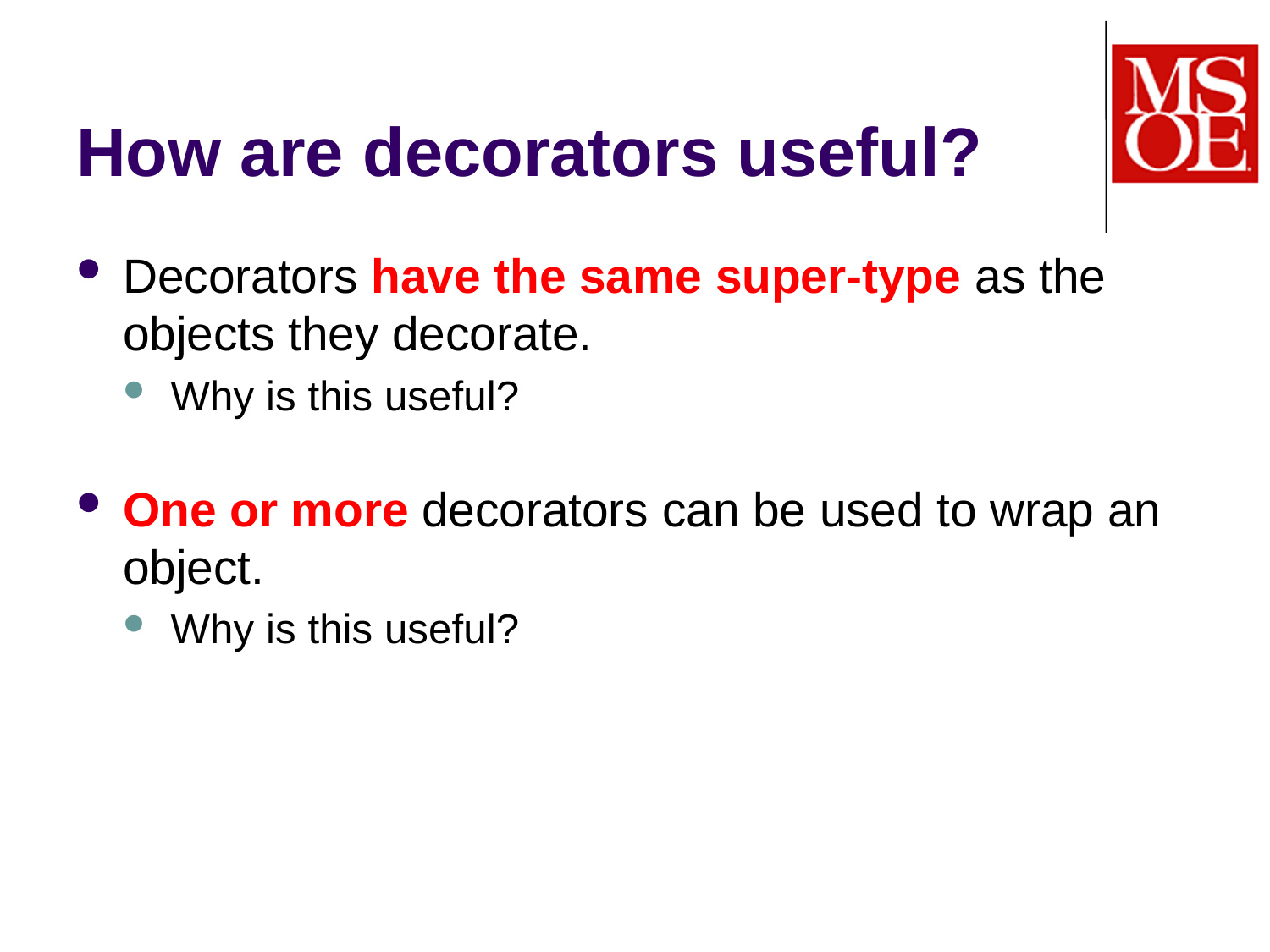

# How are decorators useful?
Decorators have the same super-type as the objects they decorate.
Why is this useful?
One or more decorators can be used to wrap an object.
Why is this useful?